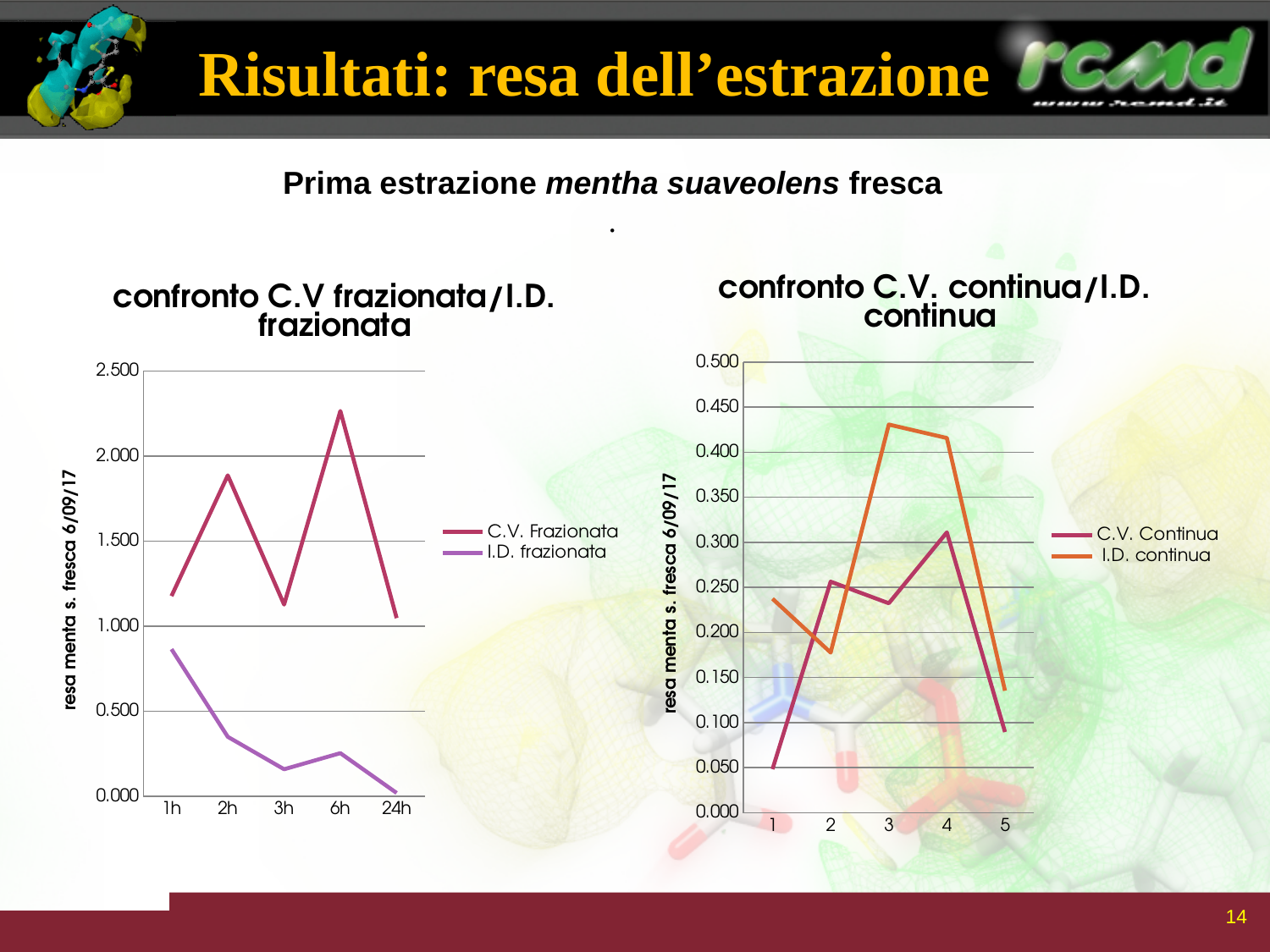

# Risultati: resa dell’estrazione
Prima estrazione mentha suaveolens fresca
.

### Chart: confronto C.V. continua/I.D. continua

| Category | C.V. Continua |  I.D. continua |
|---|---|---|

### Chart: confronto C.V frazionata/I.D. frazionata

| Category | C.V. Frazionata | I.D. frazionata |
|---|---|---|
| 1h | 1.1776 | 0.8653000000000006 |
| 2h | 1.8869 | 0.3505000000000003 |
| 3h | 1.1273 | 0.16000000000000014 |
| 6h | 2.265 | 0.2543000000000001 |
| 24h | 1.0478999999999952 | 0.0203 |
14